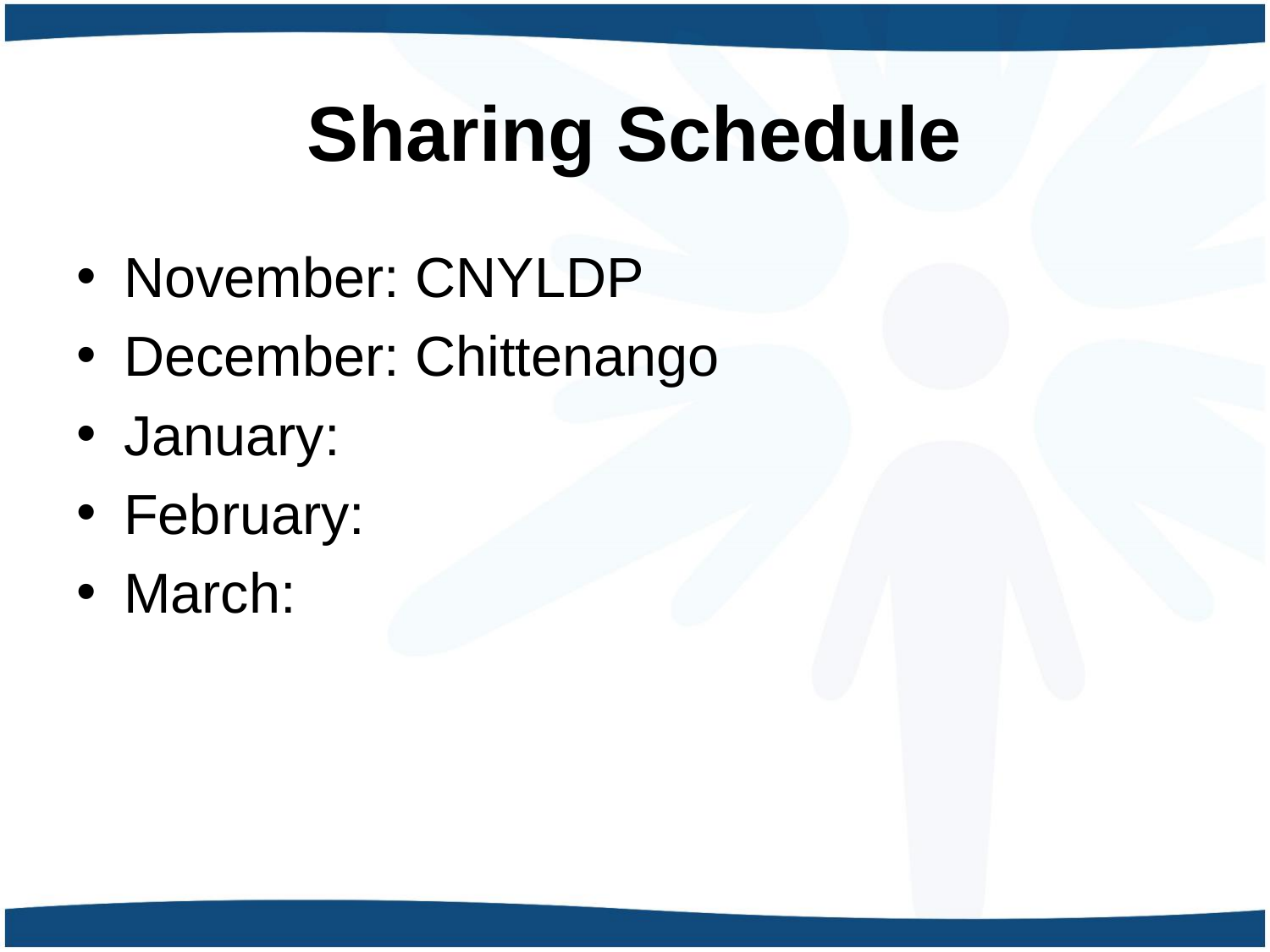

# Sharing Schedule
November: CNYLDP
December: Chittenango
January:
February:
March: